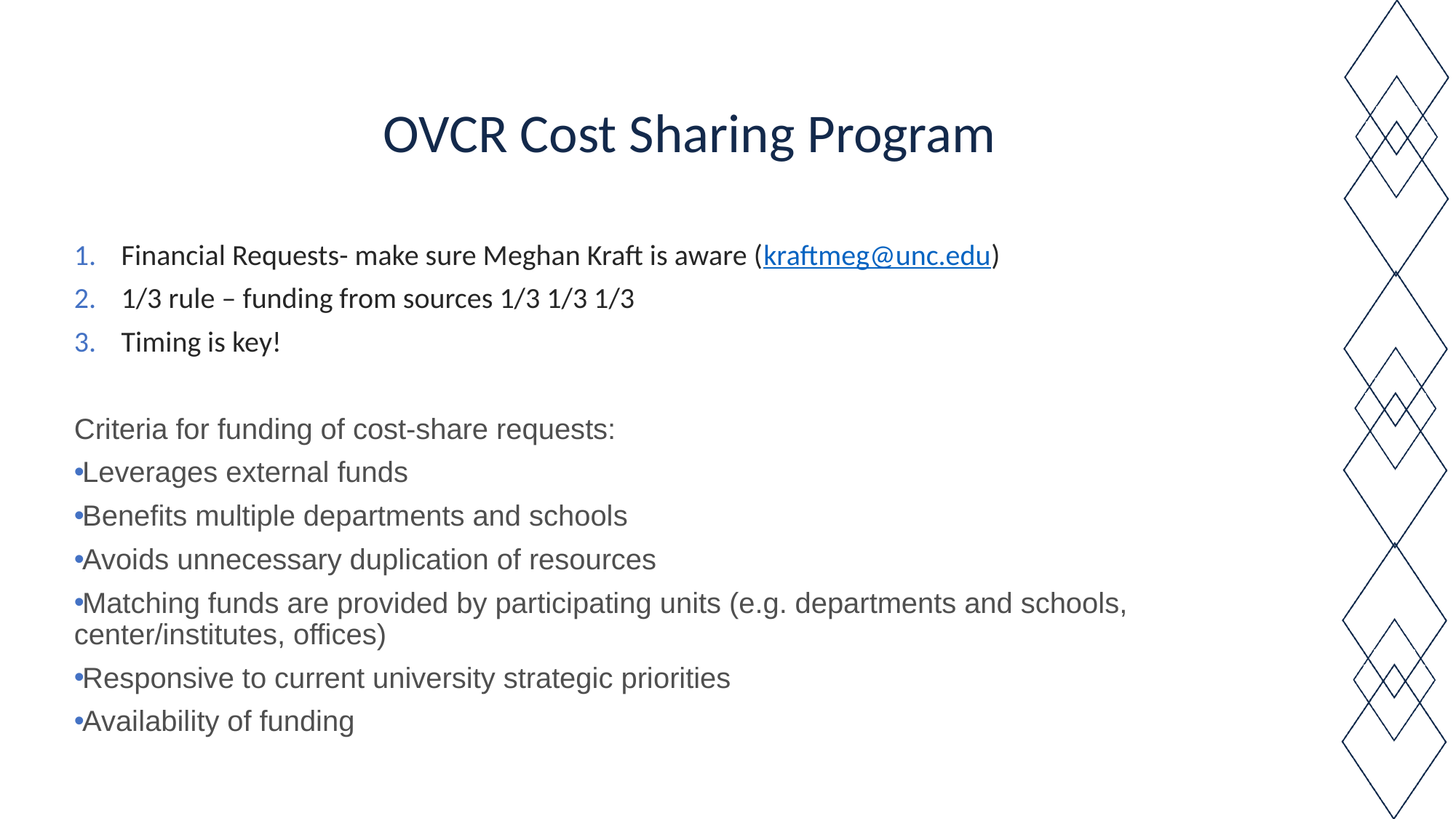

# OVCR Cost Sharing Program
Financial Requests- make sure Meghan Kraft is aware (kraftmeg@unc.edu)
1/3 rule – funding from sources 1/3 1/3 1/3
Timing is key!

Criteria for funding of cost-share requests:
Leverages external funds
Benefits multiple departments and schools
Avoids unnecessary duplication of resources
Matching funds are provided by participating units (e.g. departments and schools, center/institutes, offices)
Responsive to current university strategic priorities
Availability of funding